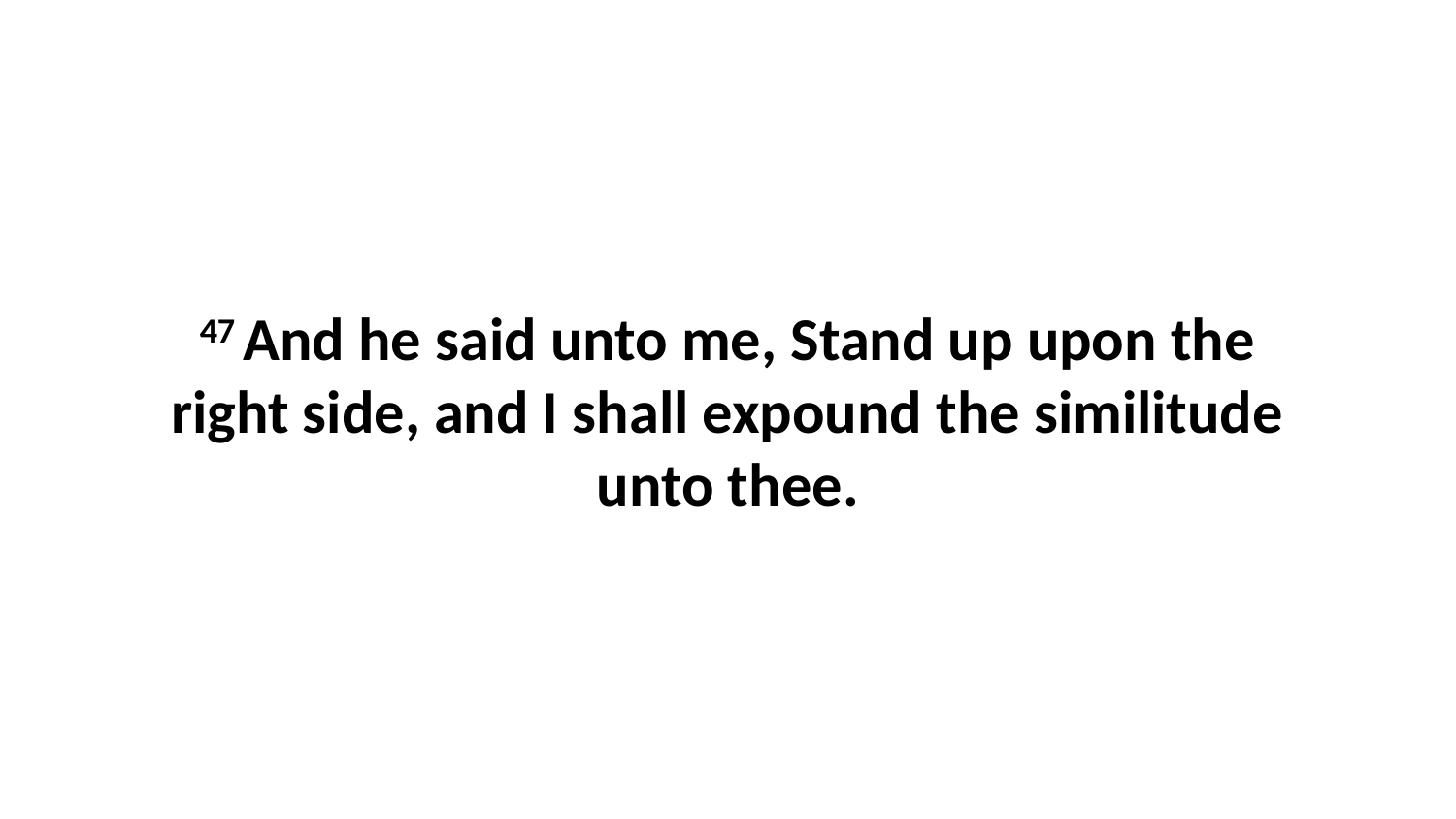

47 And he said unto me, Stand up upon the right side, and I shall expound the similitude unto thee.